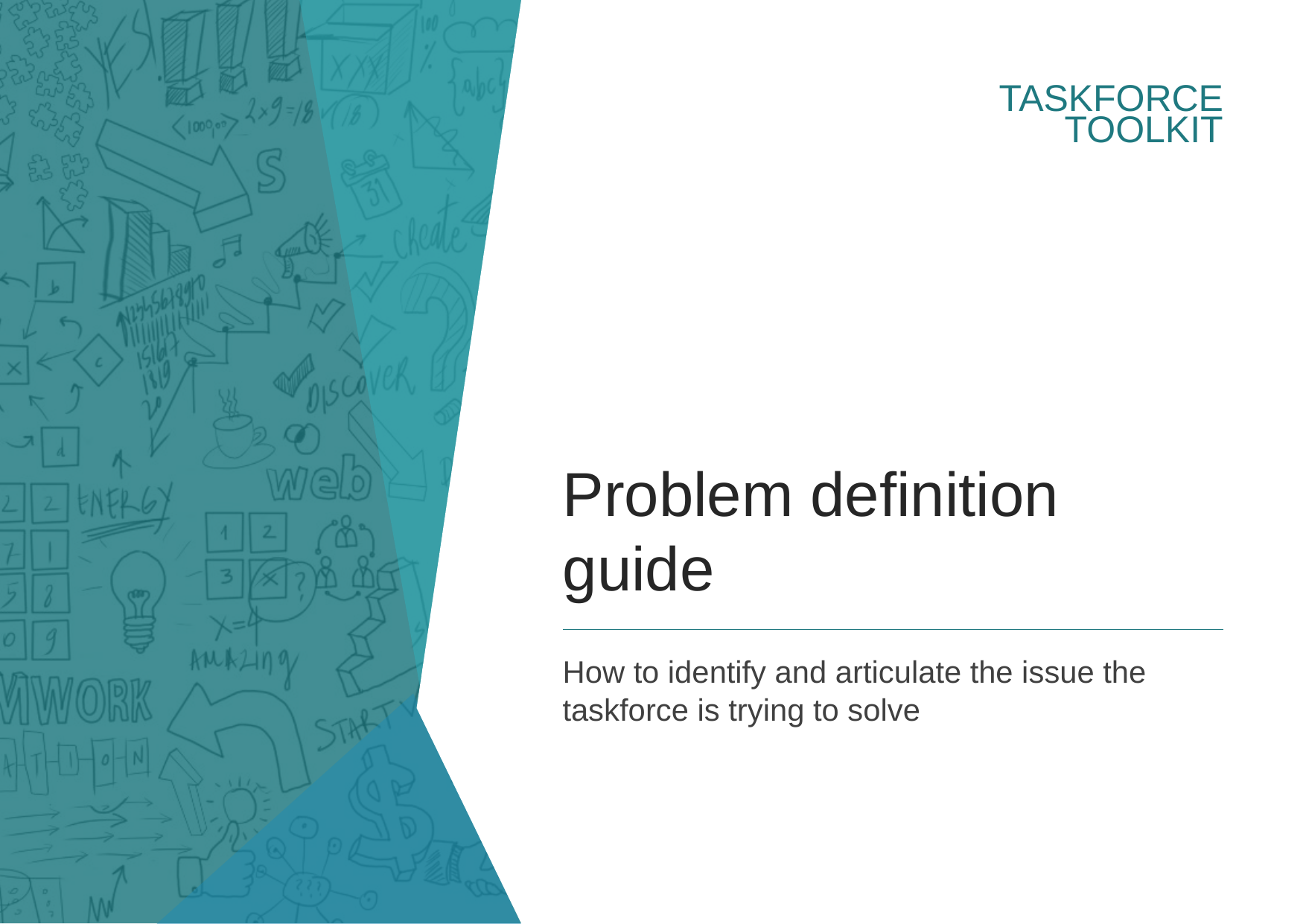

# Problem definition guide
How to identify and articulate the issue the taskforce is trying to solve